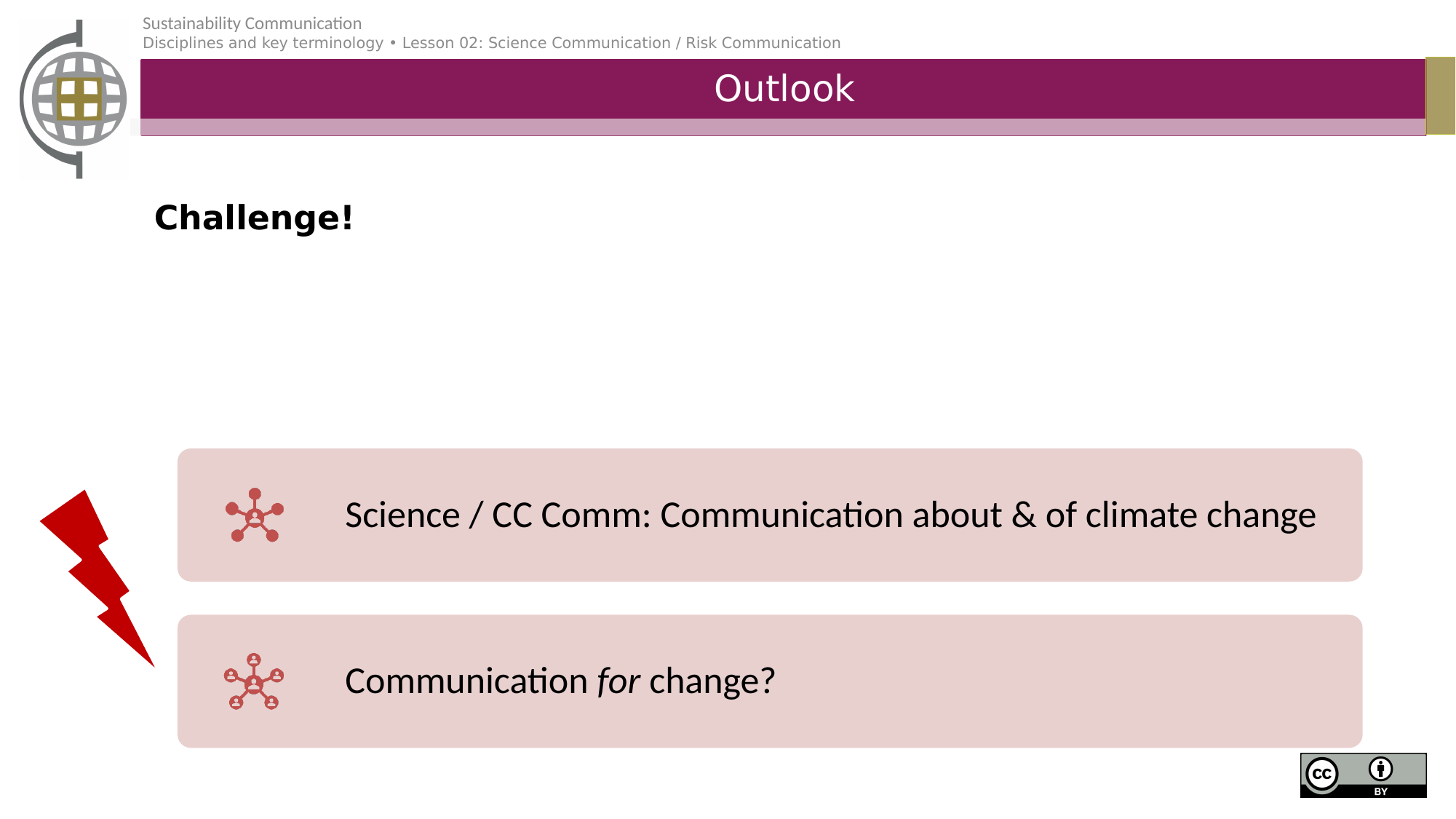

# Outlook
Challenge!
Science / CC Comm: Communication about & of climate change
Communication for change?